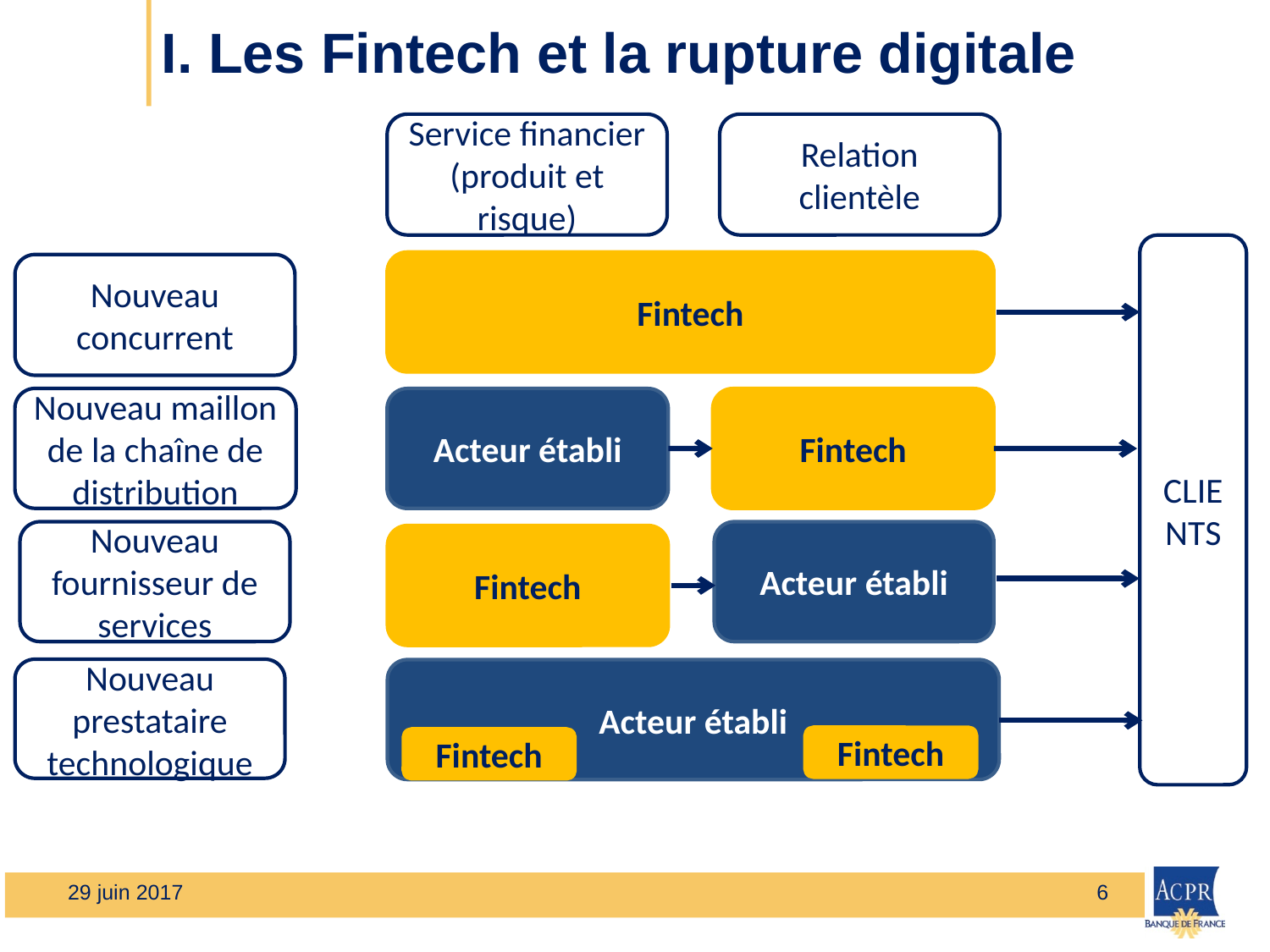

# I. Les Fintech et la rupture digitale
Service financier (produit et risque)
Relation clientèle
CLIENTS
Fintech
Nouveau concurrent
Nouveau maillon de la chaîne de distribution
Acteur établi
Fintech
Nouveau fournisseur de services
Acteur établi
Fintech
Nouveau prestataire technologique
Acteur établi
Fintech
Fintech
29 juin 2017
6